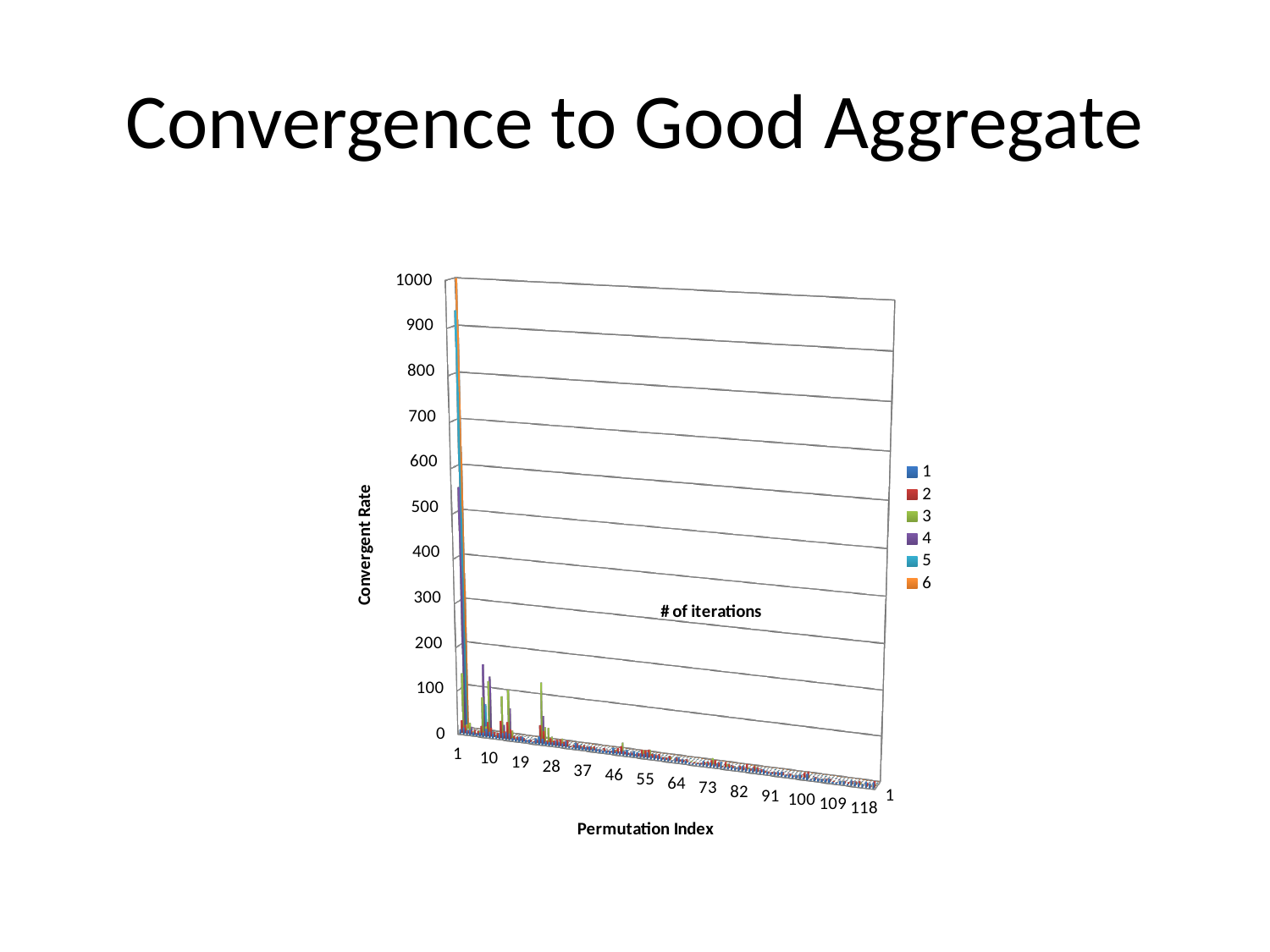

# Convergence to Good Aggregate

[unsupported chart]